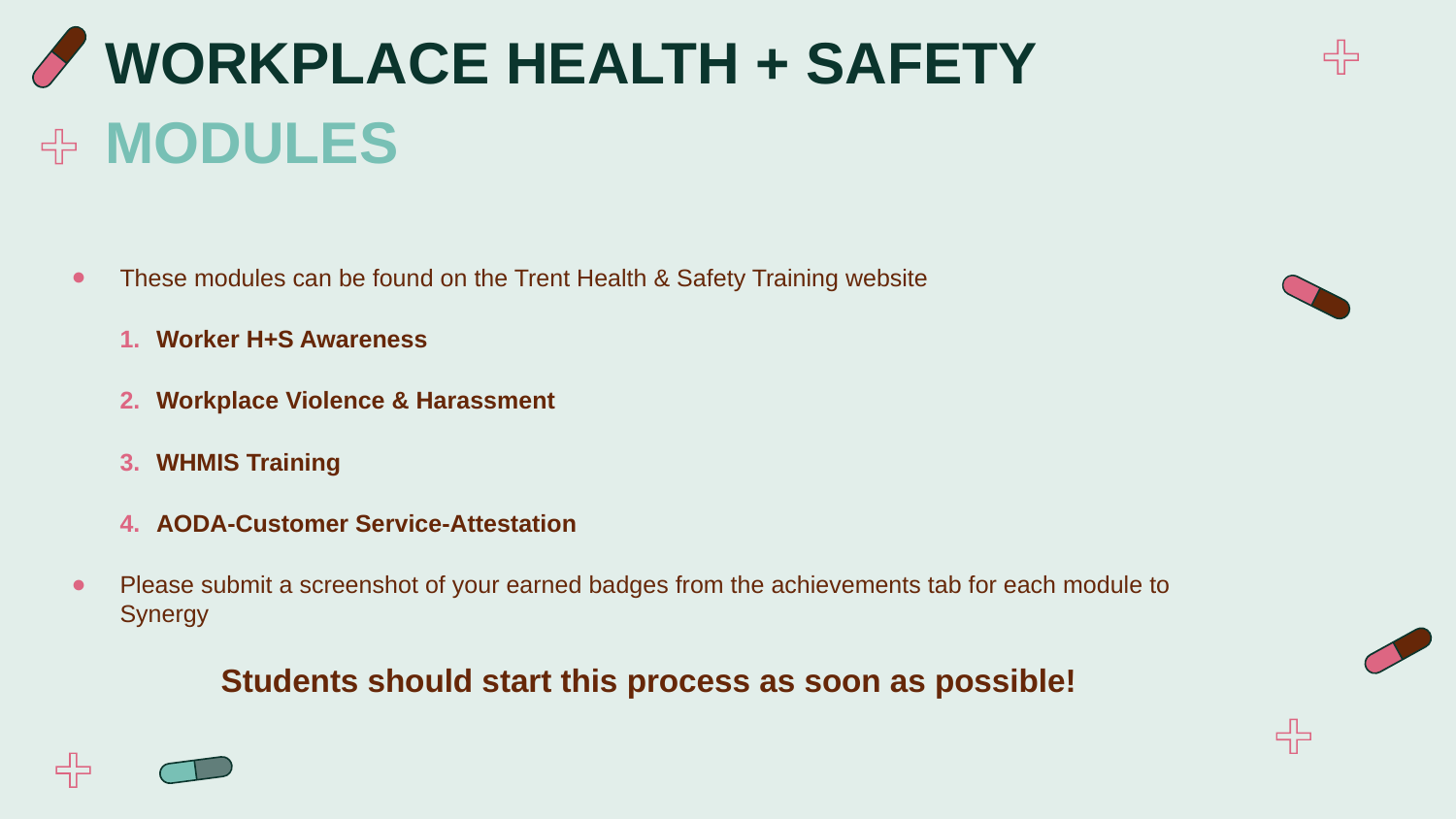

# WORKPLACE HEALTH + SAFETY MODULES

These modules can be found on the Trent Health & Safety Training website
Worker H+S Awareness
Workplace Violence & Harassment
WHMIS Training
AODA-Customer Service-Attestation
Please submit a screenshot of your earned badges from the achievements tab for each module to Synergy
Students should start this process as soon as possible!